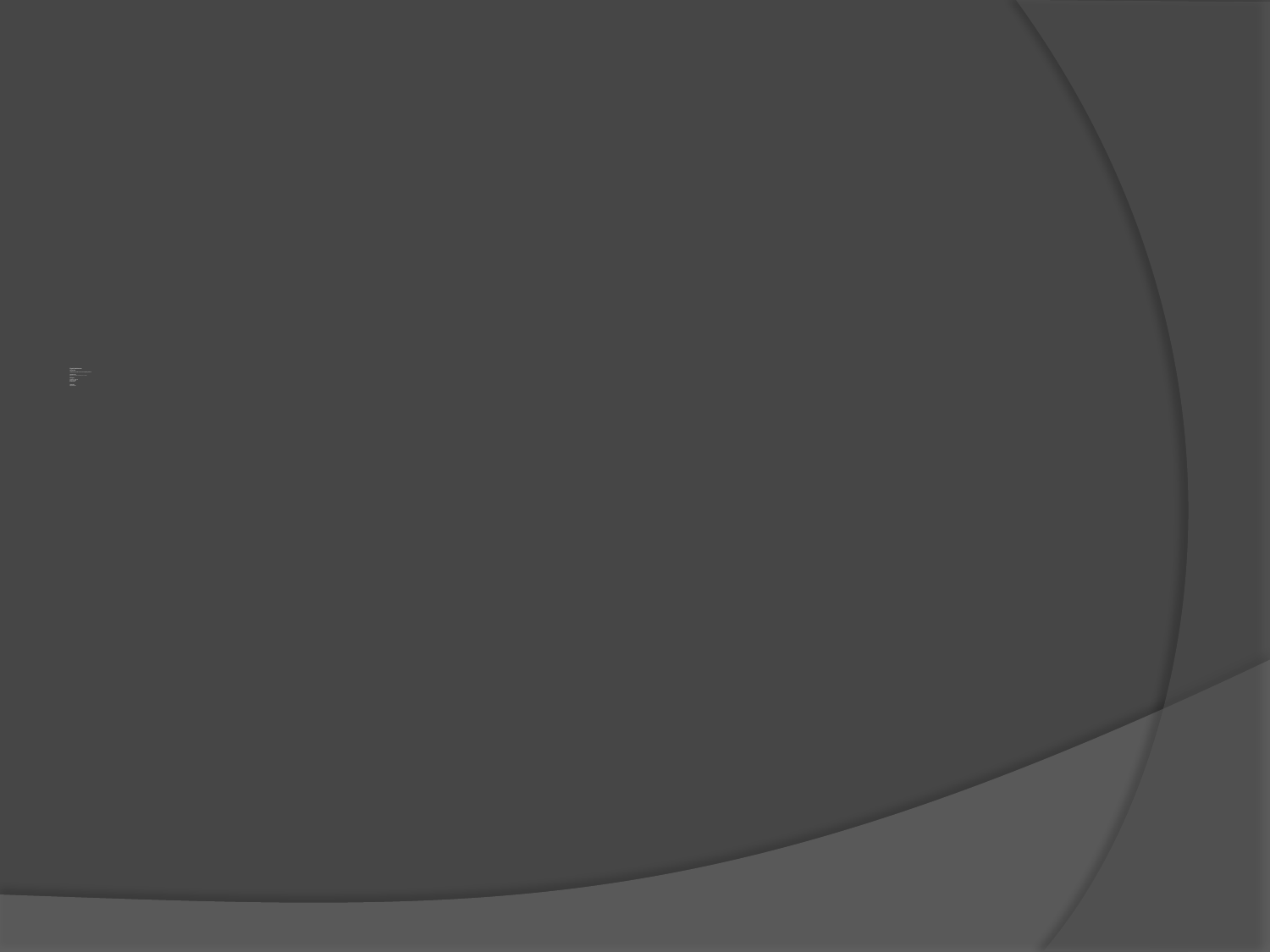

# Hypoluteinismus Ursache: Gelbkörper produziert zu wenig Progesteron Symptome: blutiger Scheidenausfluß ab 20.Tag nach Deckakt Folgen: Leerbleiben der Hündin geringe Wurfgröße Fruchtresorption Therapie: Progesterongabe